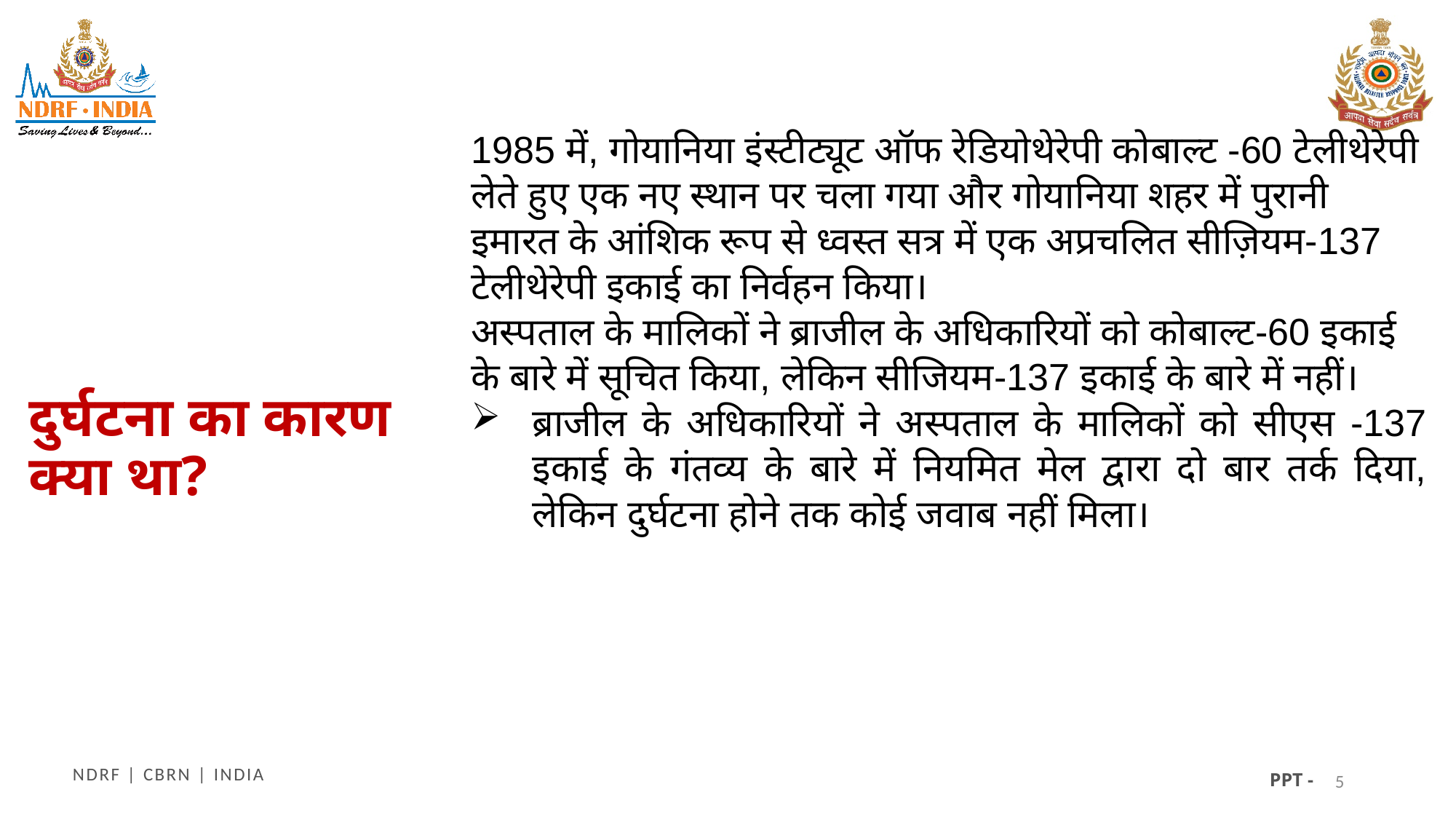

1985 में, गोयानिया इंस्टीट्यूट ऑफ रेडियोथेरेपी कोबाल्ट -60 टेलीथेरेपी लेते हुए एक नए स्थान पर चला गया और गोयानिया शहर में पुरानी इमारत के आंशिक रूप से ध्वस्त सत्र में एक अप्रचलित सीज़ियम-137 टेलीथेरेपी इकाई का निर्वहन किया।
अस्पताल के मालिकों ने ब्राजील के अधिकारियों को कोबाल्ट-60 इकाई के बारे में सूचित किया, लेकिन सीजियम-137 इकाई के बारे में नहीं।
ब्राजील के अधिकारियों ने अस्पताल के मालिकों को सीएस -137 इकाई के गंतव्य के बारे में नियमित मेल द्वारा दो बार तर्क दिया, लेकिन दुर्घटना होने तक कोई जवाब नहीं मिला।
# दुर्घटना का कारण क्या था?
NDRF | CBRN | INDIA
PPT -
5